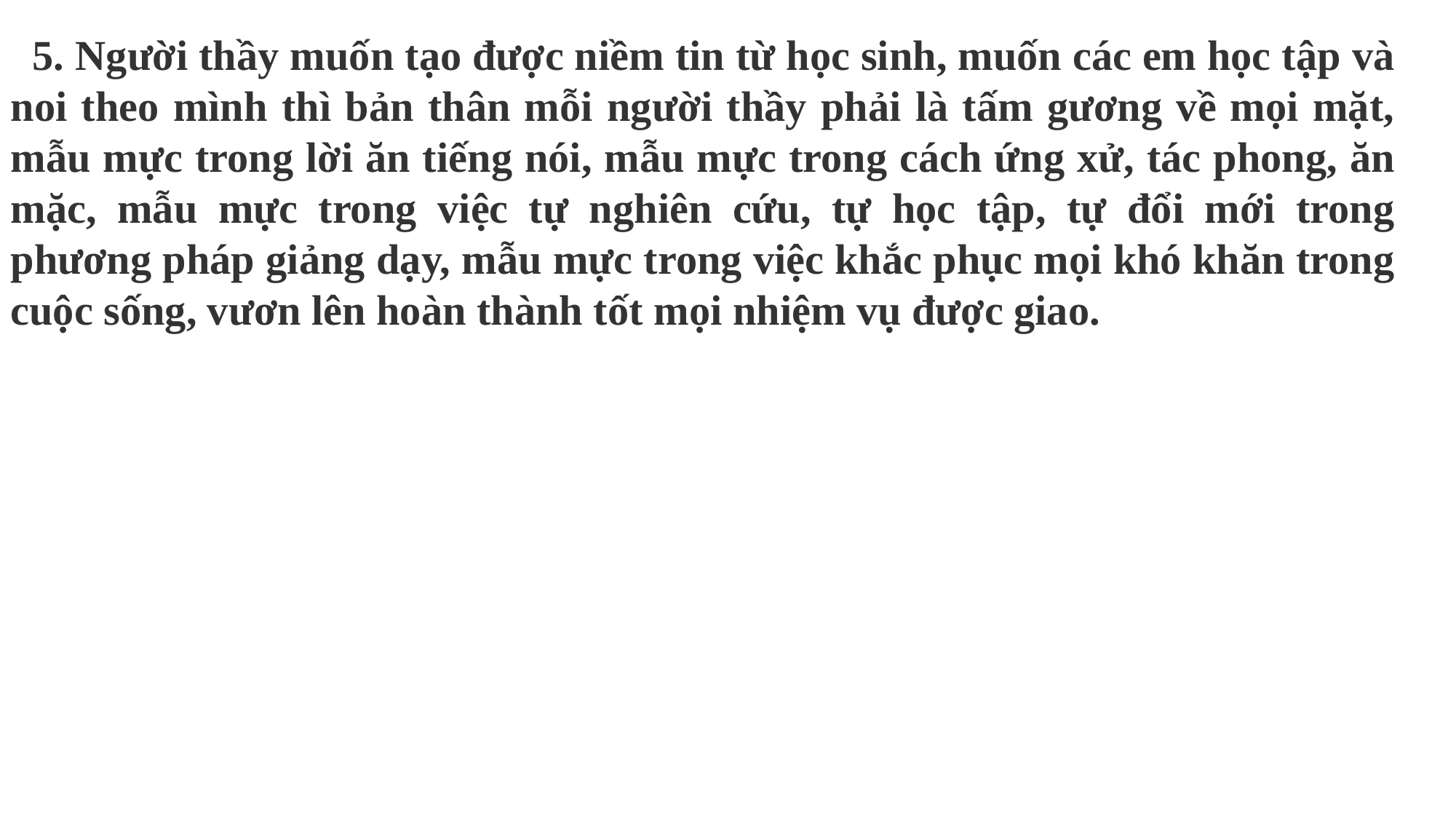

5. Người thầy muốn tạo được niềm tin từ học sinh, muốn các em học tập và noi theo mình thì bản thân mỗi người thầy phải là tấm gương về mọi mặt, mẫu mực trong lời ăn tiếng nói, mẫu mực trong cách ứng xử, tác phong, ăn mặc, mẫu mực trong việc tự nghiên cứu, tự học tập, tự đổi mới trong phương pháp giảng dạy, mẫu mực trong việc khắc phục mọi khó khăn trong cuộc sống, vươn lên hoàn thành tốt mọi nhiệm vụ được giao.